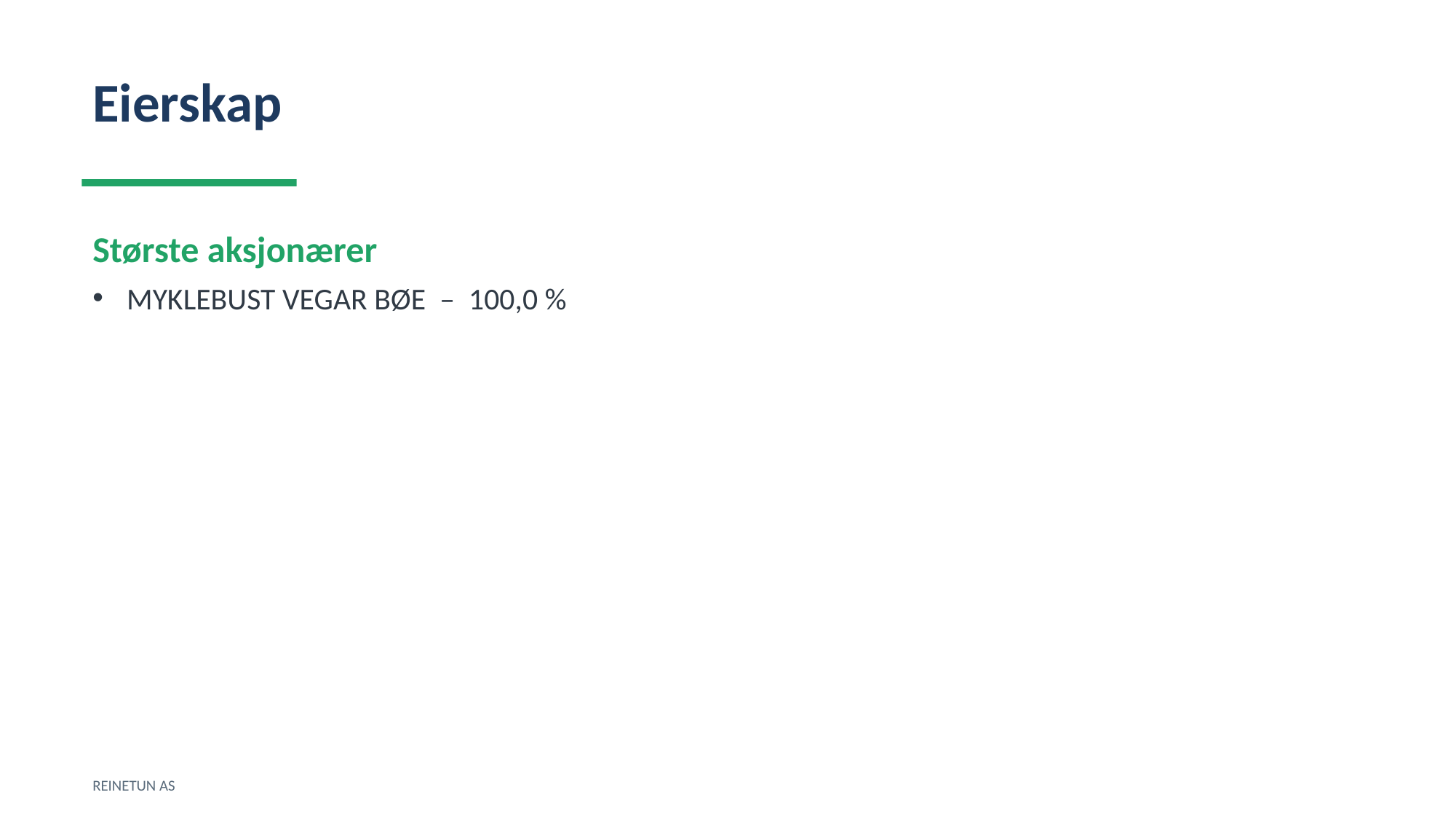

Eierskap

Største aksjonærer
MYKLEBUST VEGAR BØE  –  100,0 %
REINETUN AS